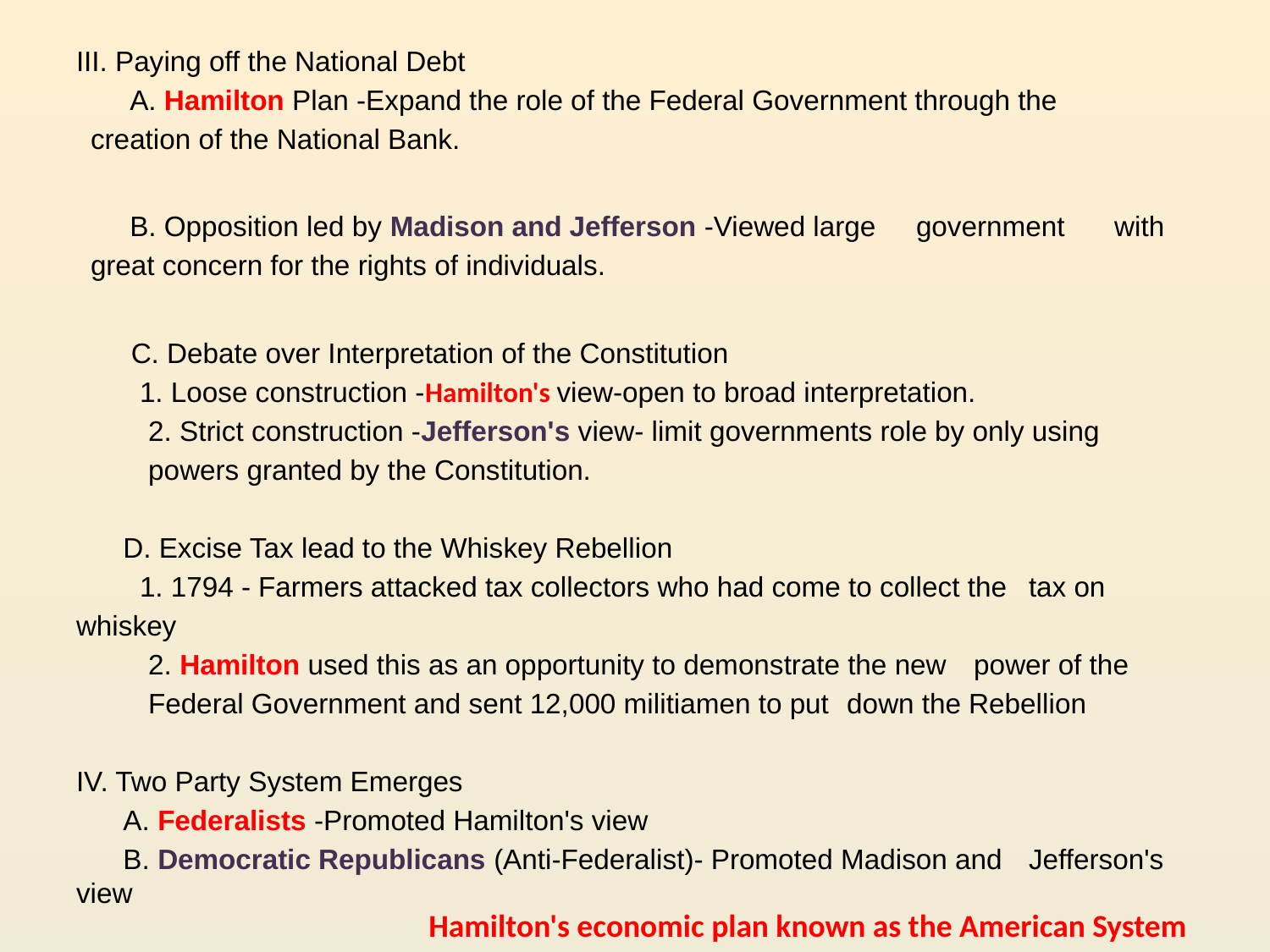

III. Paying off the National Debt
     A. Hamilton Plan -Expand the role of the Federal Government through the 	creation of the National Bank.

     B. Opposition led by Madison and Jefferson -Viewed large 	government     	 with great concern for the rights of individuals.

       C. Debate over Interpretation of the Constitution
	1. Loose construction -Hamilton's view-open to broad interpretation.
	2. Strict construction -Jefferson's view- limit governments role by only using powers granted by the Constitution.

      D. Excise Tax lead to the Whiskey Rebellion
	1. 1794 - Farmers attacked tax collectors who had come to collect the 	tax on whiskey
	2. Hamilton used this as an opportunity to demonstrate the new 	power of the Federal Government and sent 12,000 militiamen to put 	down the Rebellion

IV. Two Party System Emerges
      A. Federalists -Promoted Hamilton's view
      B. Democratic Republicans (Anti-Federalist)- Promoted Madison and 	Jefferson's view
Hamilton's economic plan known as the American System